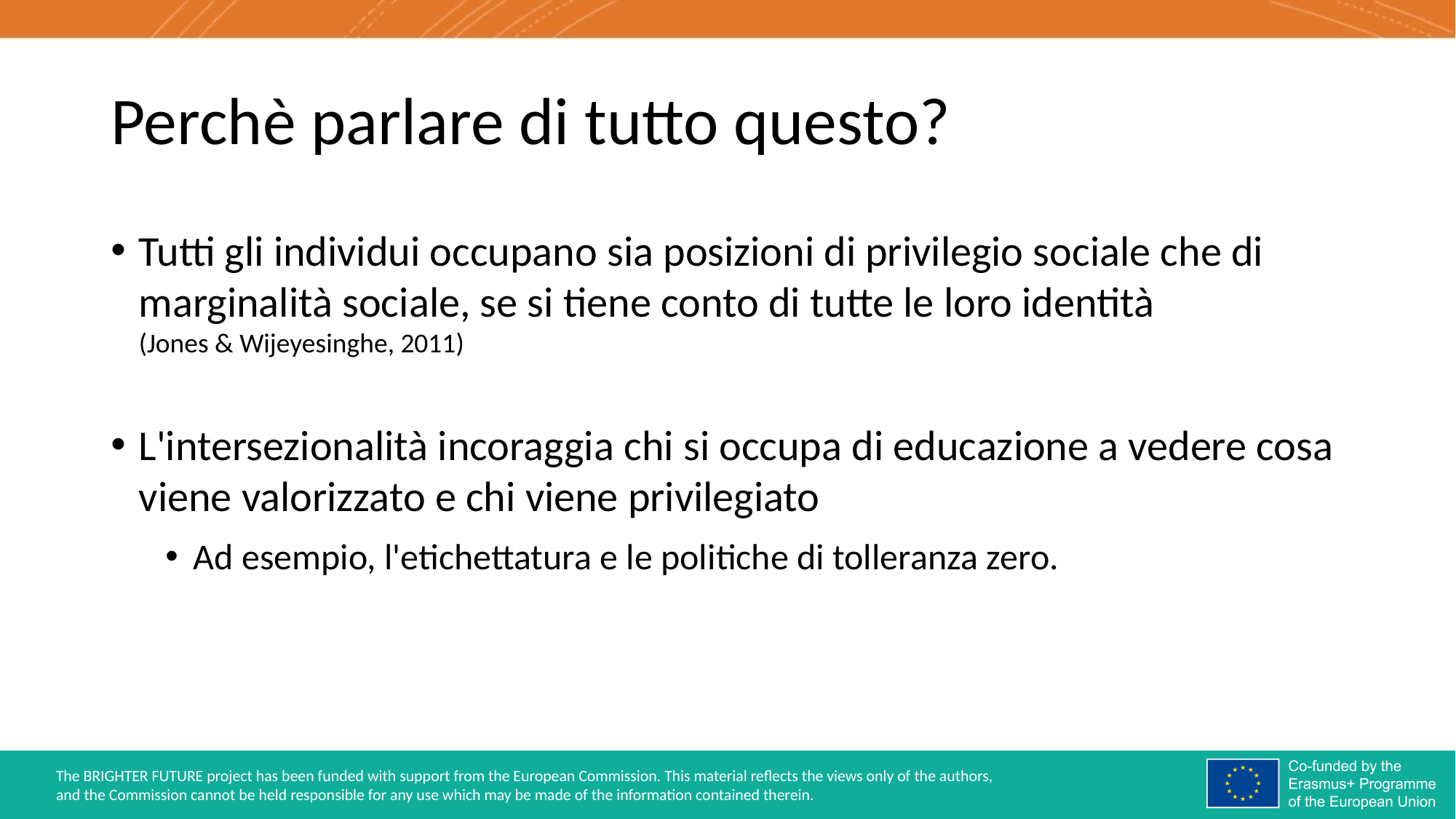

# Perchè parlare di tutto questo?
Tutti gli individui occupano sia posizioni di privilegio sociale che di marginalità sociale, se si tiene conto di tutte le loro identità
(Jones & Wijeyesinghe, 2011)

L'intersezionalità incoraggia chi si occupa di educazione a vedere cosa viene valorizzato e chi viene privilegiato
Ad esempio, l'etichettatura e le politiche di tolleranza zero.